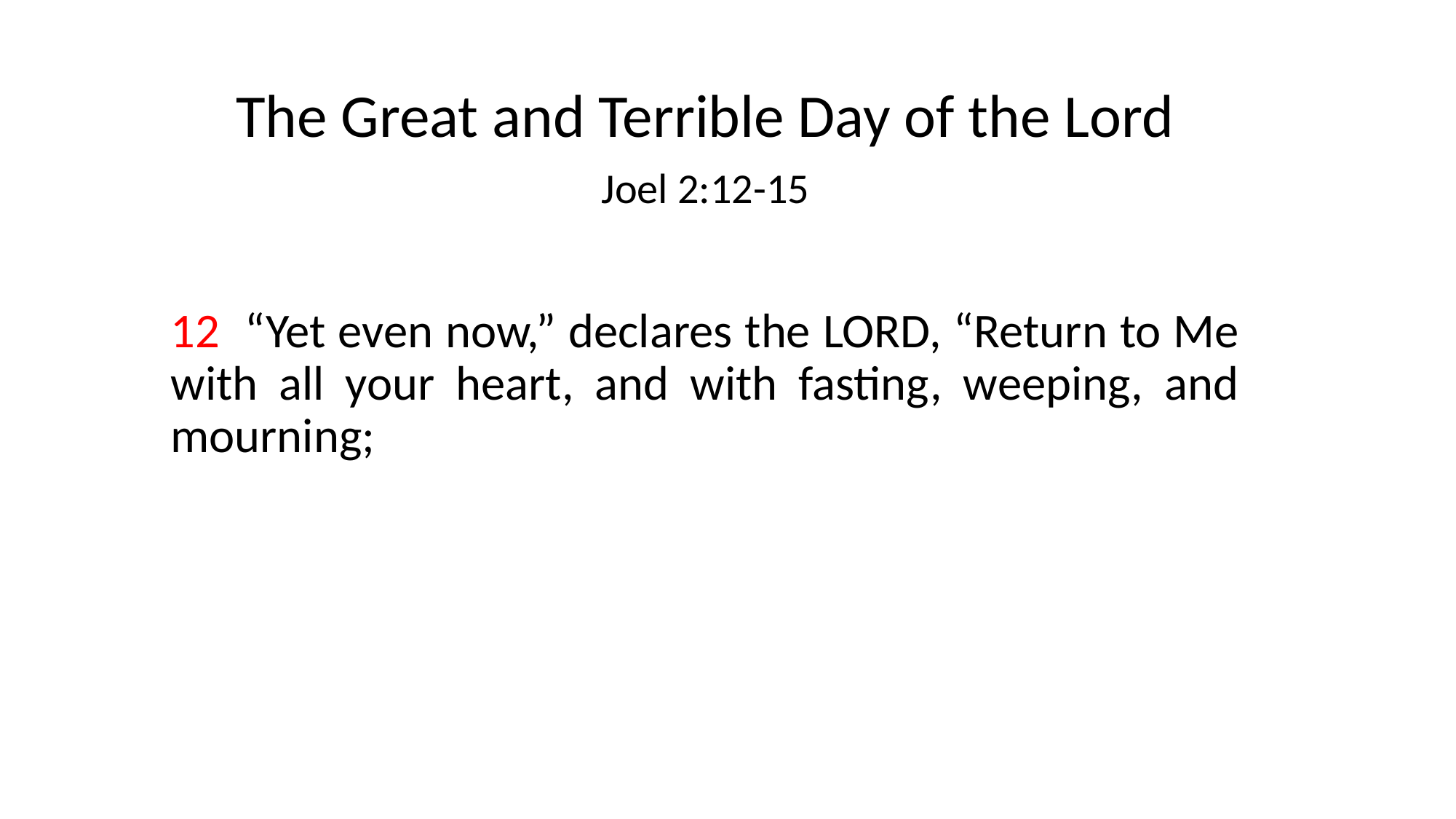

# The Great and Terrible Day of the Lord
Joel 2:12-15
12  “Yet even now,” declares the LORD, “Return to Me with all your heart, and with fasting, weeping, and mourning;